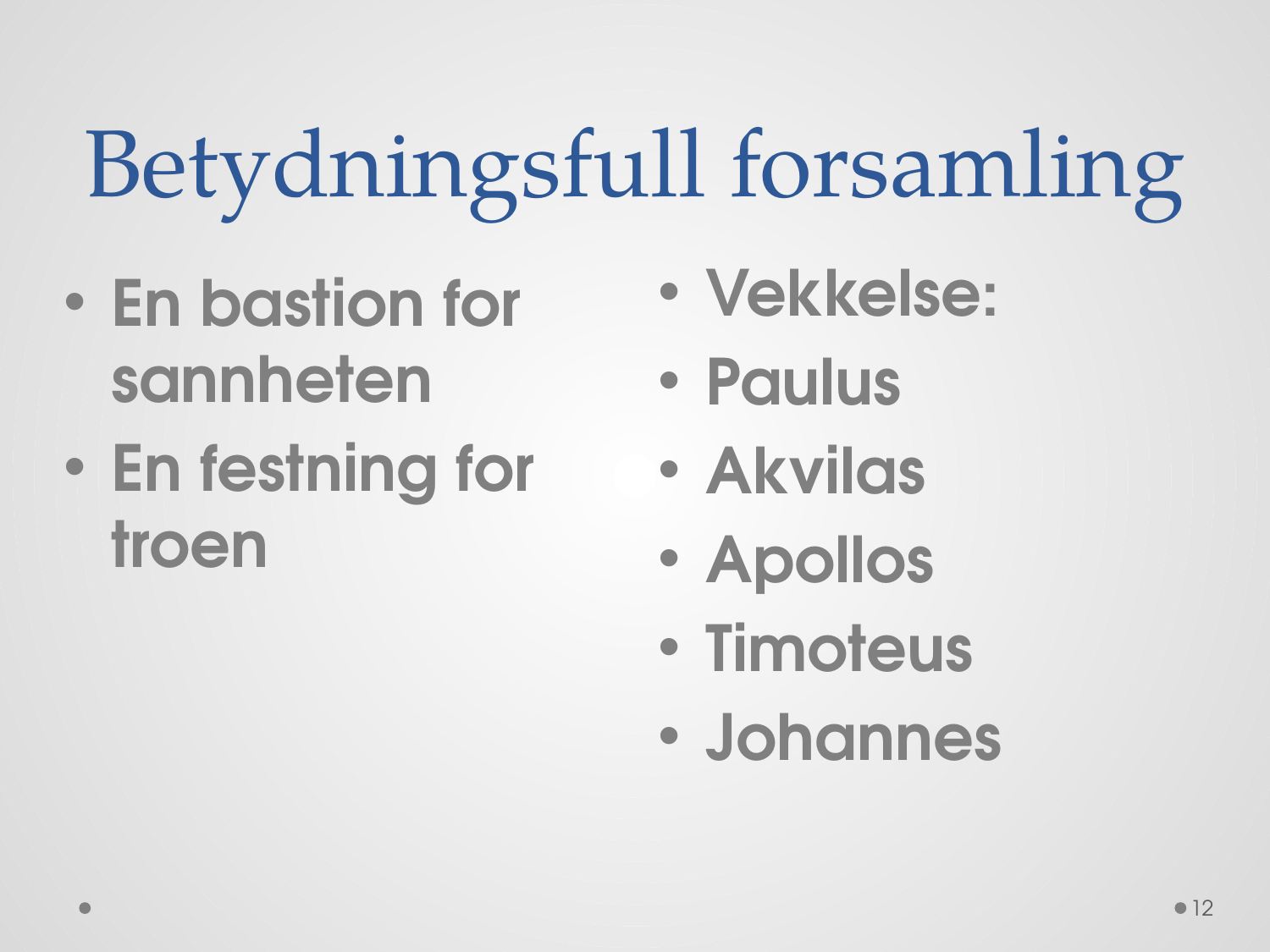

# Betydningsfull forsamling
Vekkelse:
Paulus
Akvilas
Apollos
Timoteus
Johannes
En bastion for sannheten
En festning for troen
12